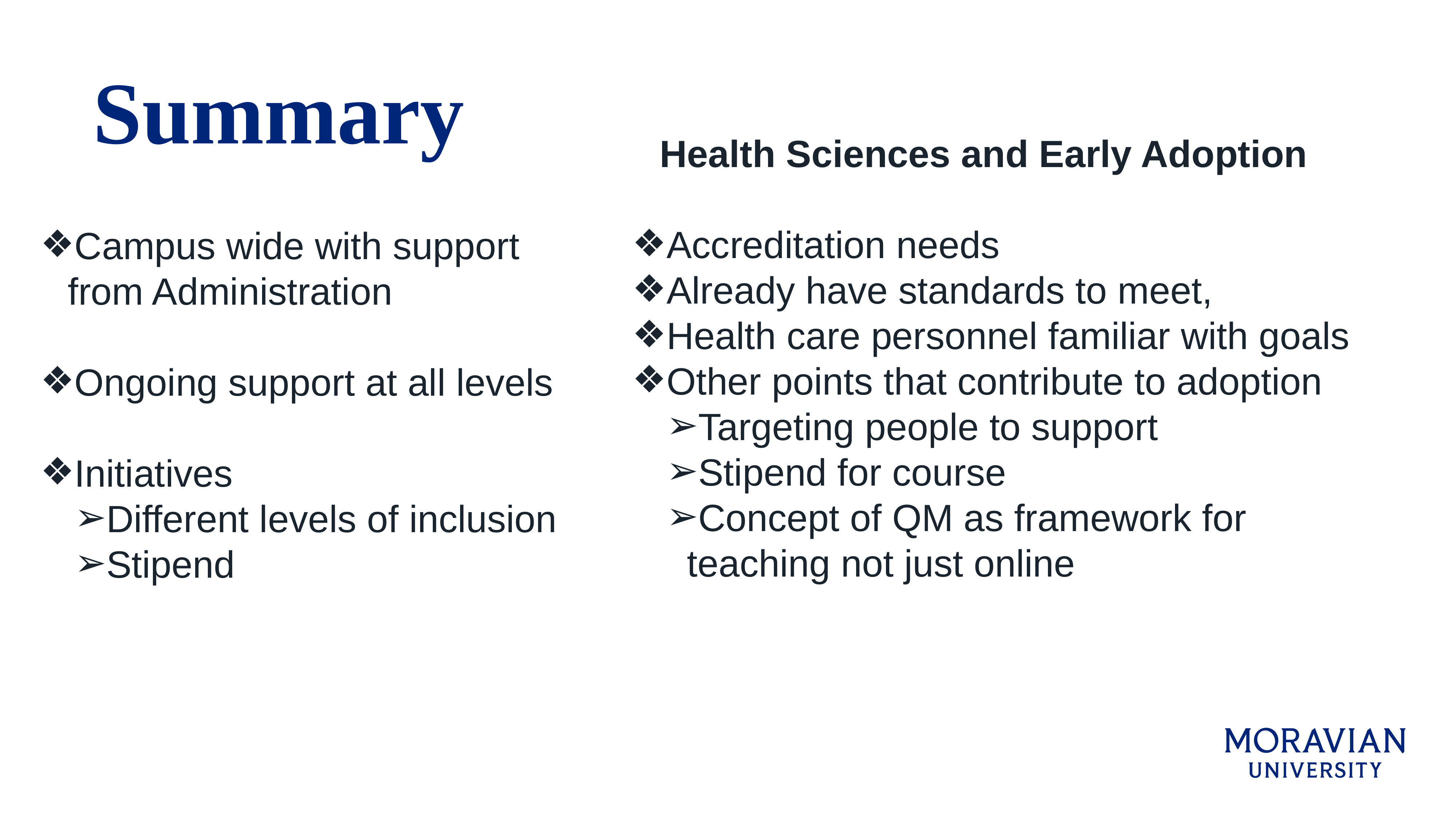

Summary
Health Sciences and Early Adoption

Accreditation needs
Already have standards to meet,
Health care personnel familiar with goals
Other points that contribute to adoption
Targeting people to support
Stipend for course
Concept of QM as framework for teaching not just online

Campus wide with support from Administration

Ongoing support at all levels

Initiatives
Different levels of inclusion
Stipend